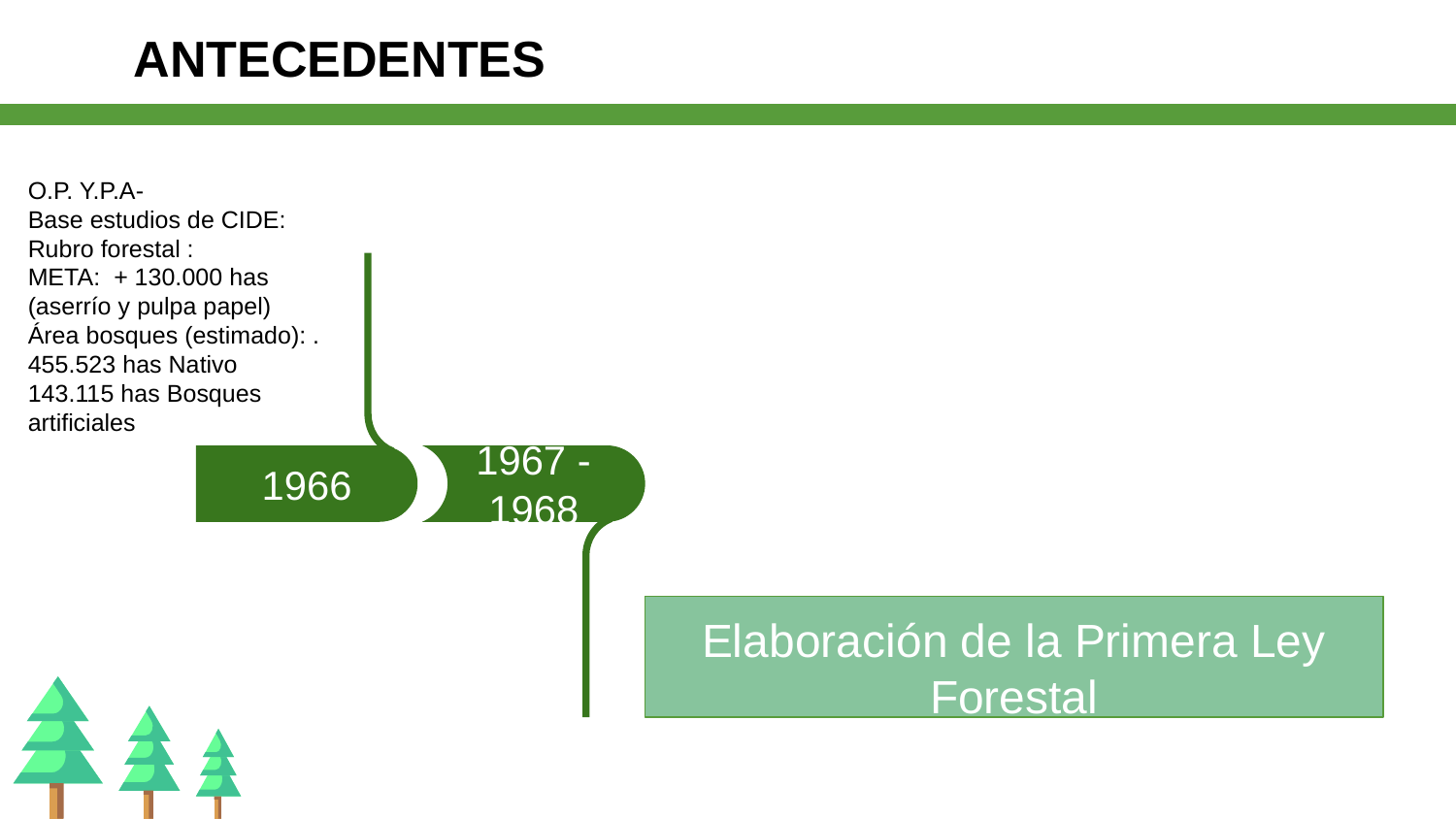

ANTECEDENTES

O.P. Y.P.A-
Base estudios de CIDE:  Rubro forestal :
META:  + 130.000 has (aserrío y pulpa papel)
Área bosques (estimado): .
455.523 has Nativo
143.115 has Bosques artificiales

1966
1967 -1968

1964
1834
1842
1899
Elaboración de la Primera Ley Forestal